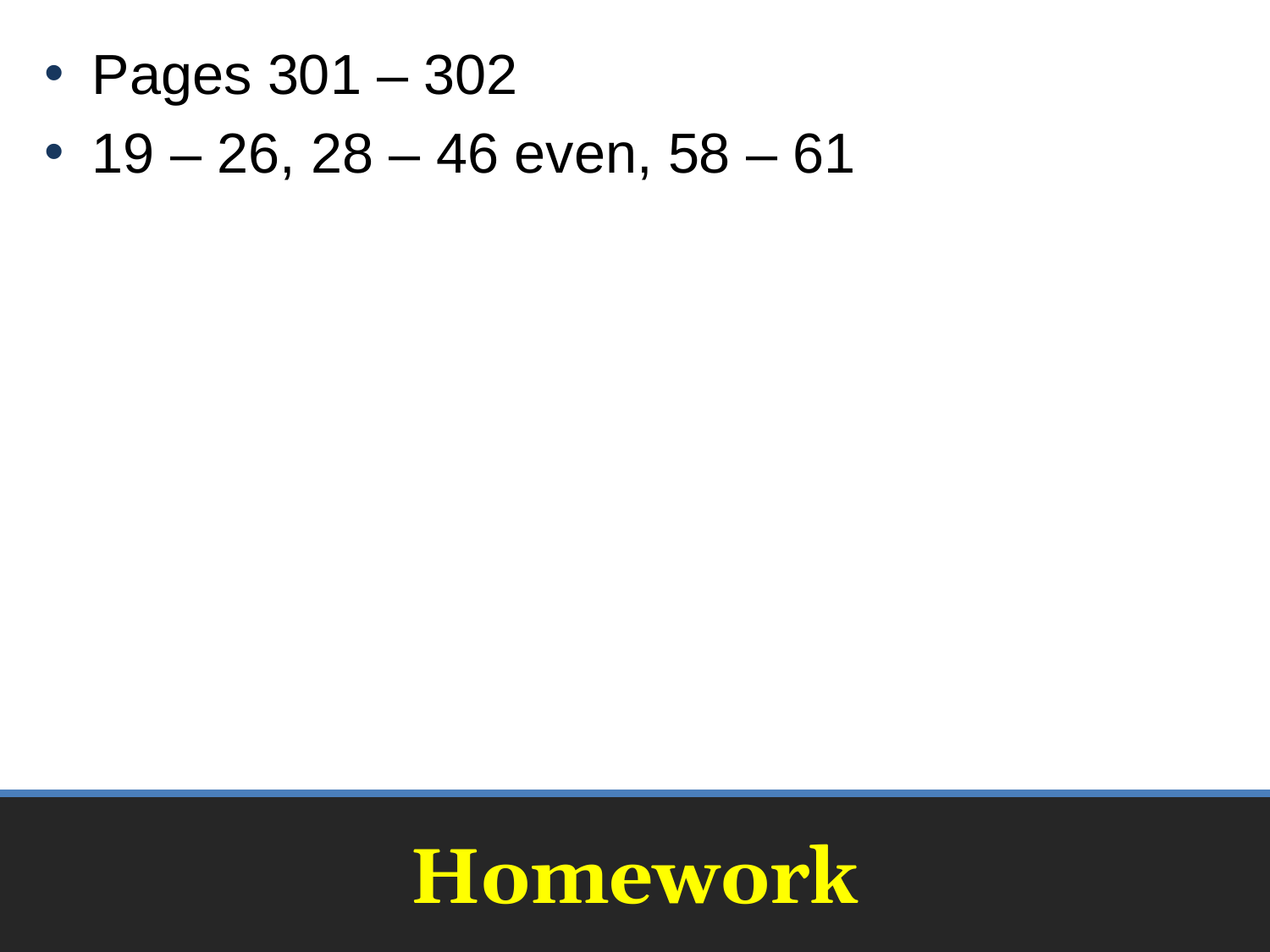

Pages 301 – 302
19 – 26, 28 – 46 even, 58 – 61
# Homework